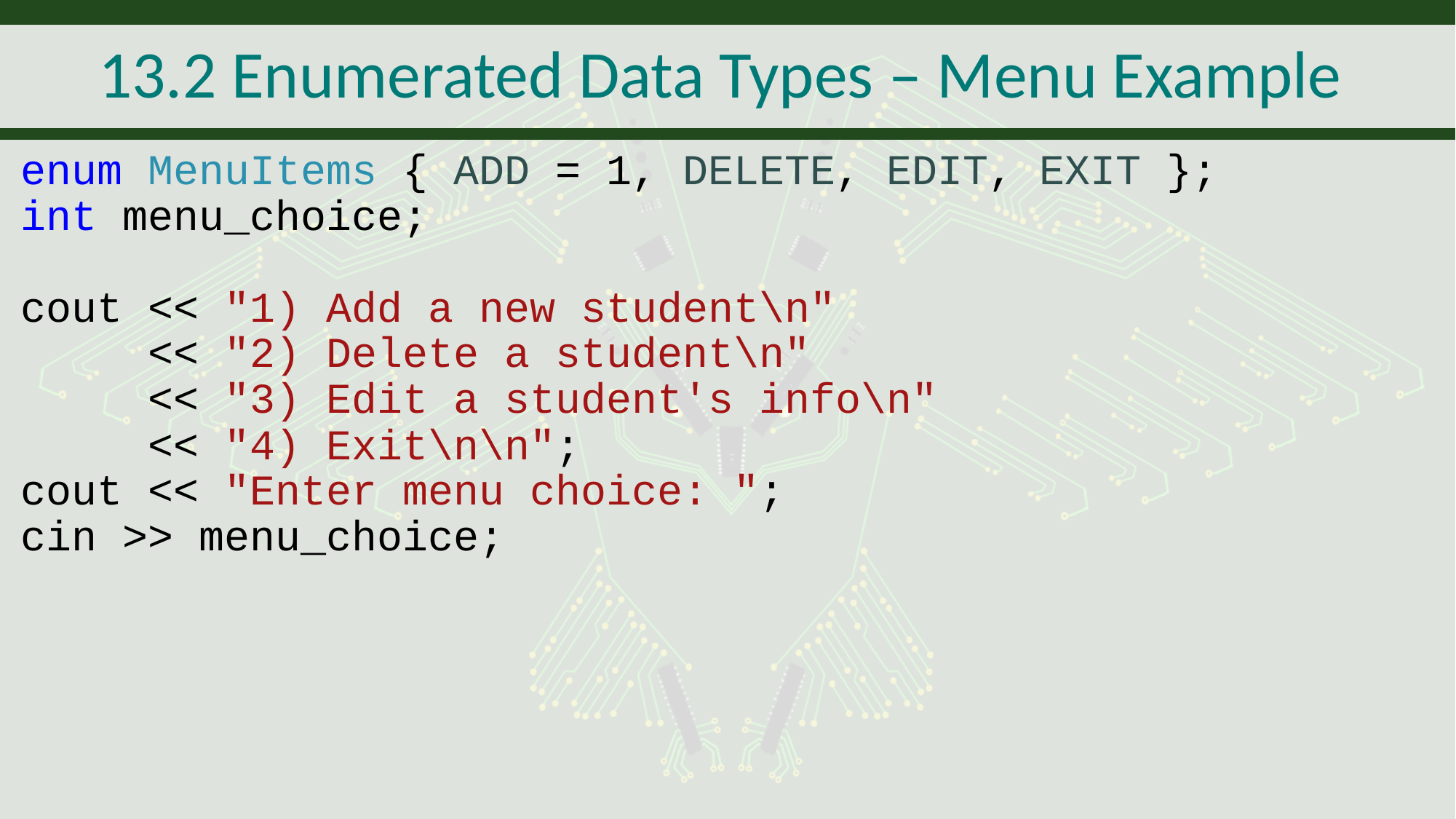

# 13.2 Enumerated Data Types – Menu Example
enum MenuItems { ADD = 1, DELETE, EDIT, EXIT };
int menu_choice;

cout << "1) Add a new student\n"
     << "2) Delete a student\n"
     << "3) Edit a student's info\n"
     << "4) Exit\n\n";
cout << "Enter menu choice: ";
cin >> menu_choice;